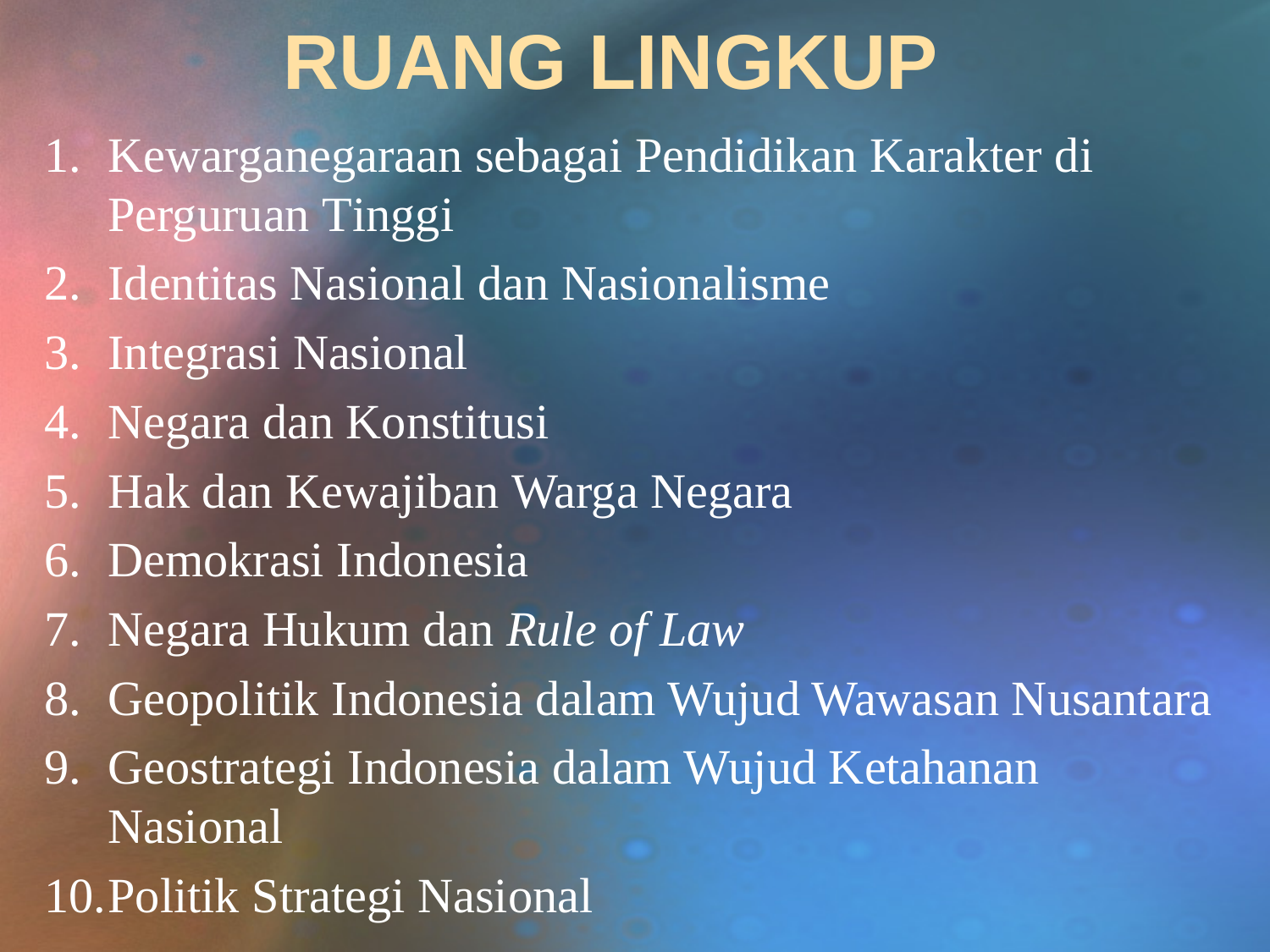

# RUANG LINGKUP
Kewarganegaraan sebagai Pendidikan Karakter di Perguruan Tinggi
Identitas Nasional dan Nasionalisme
Integrasi Nasional
Negara dan Konstitusi
Hak dan Kewajiban Warga Negara
Demokrasi Indonesia
Negara Hukum dan Rule of Law
Geopolitik Indonesia dalam Wujud Wawasan Nusantara
Geostrategi Indonesia dalam Wujud Ketahanan Nasional
Politik Strategi Nasional